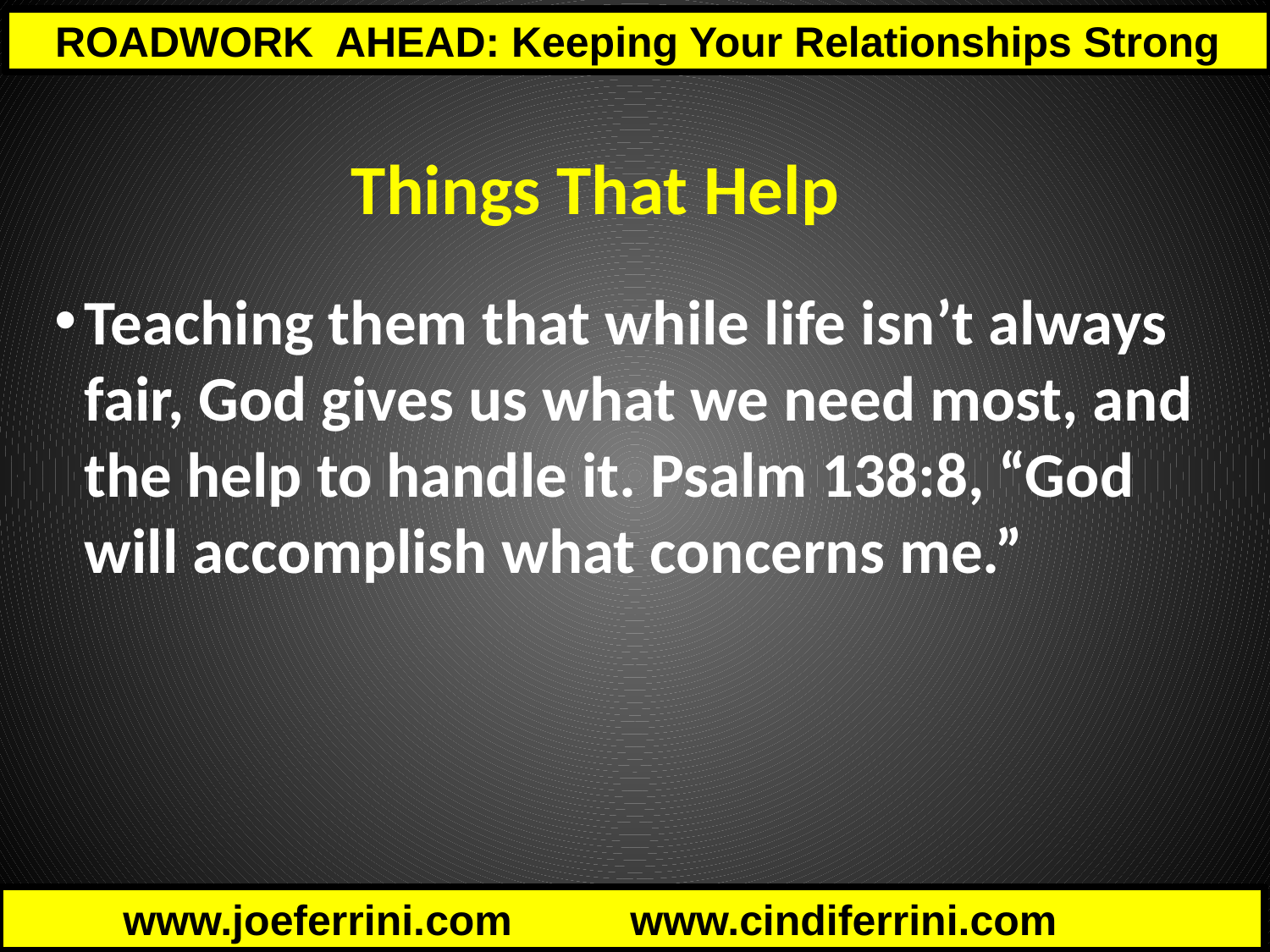

Things That Help

Teaching them that while life isn’t always fair, God gives us what we need most, and the help to handle it. Psalm 138:8, “God will accomplish what concerns me.”